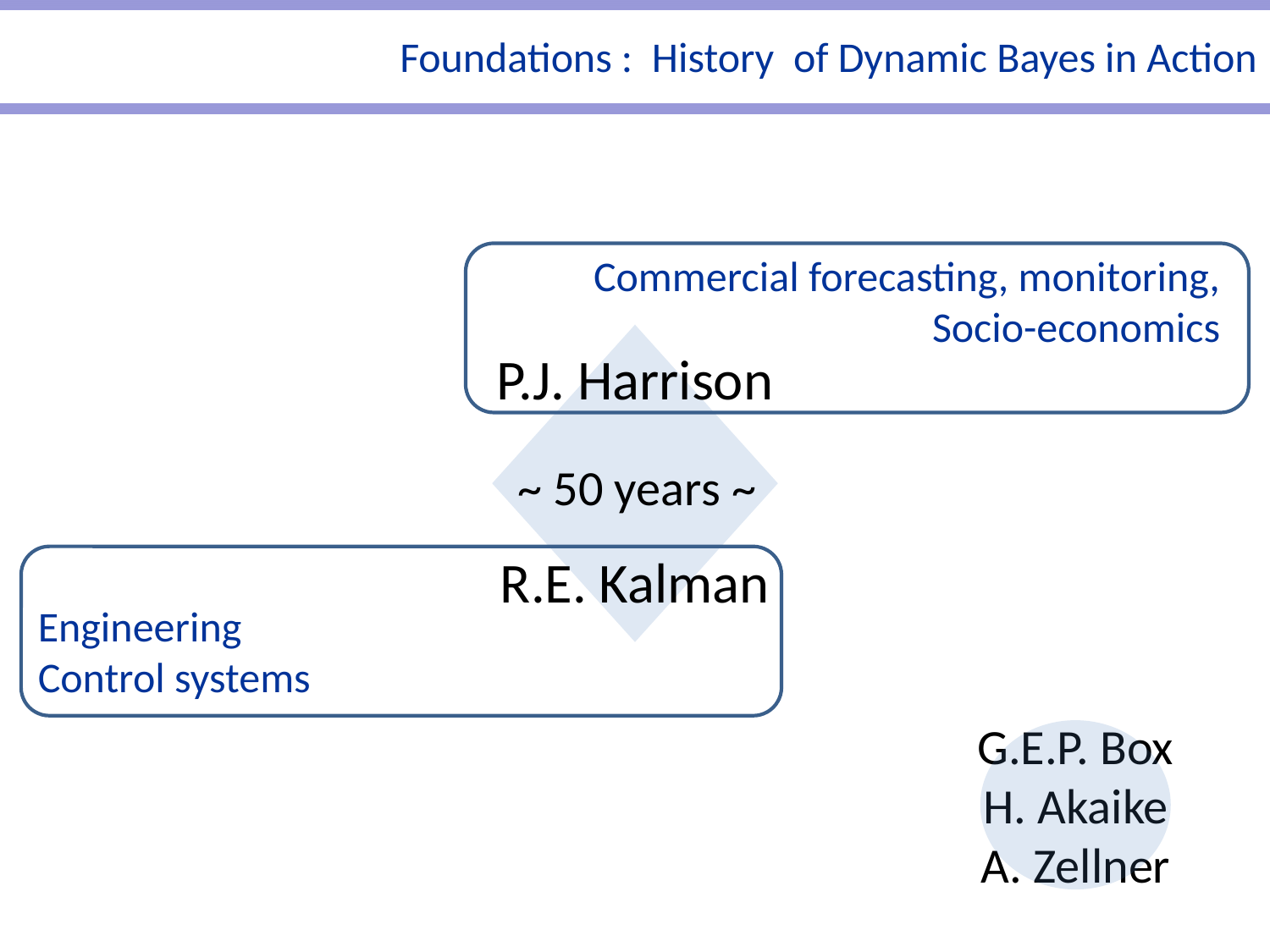

Foundations :  History  of Dynamic Bayes in Action

Commercial forecasting, monitoring,
Socio-economics

P.J. Harrison

R.E. Kalman
~ 50 years ~

Engineering
Control systems

G.E.P. Box
H. Akaike
A. Zellner